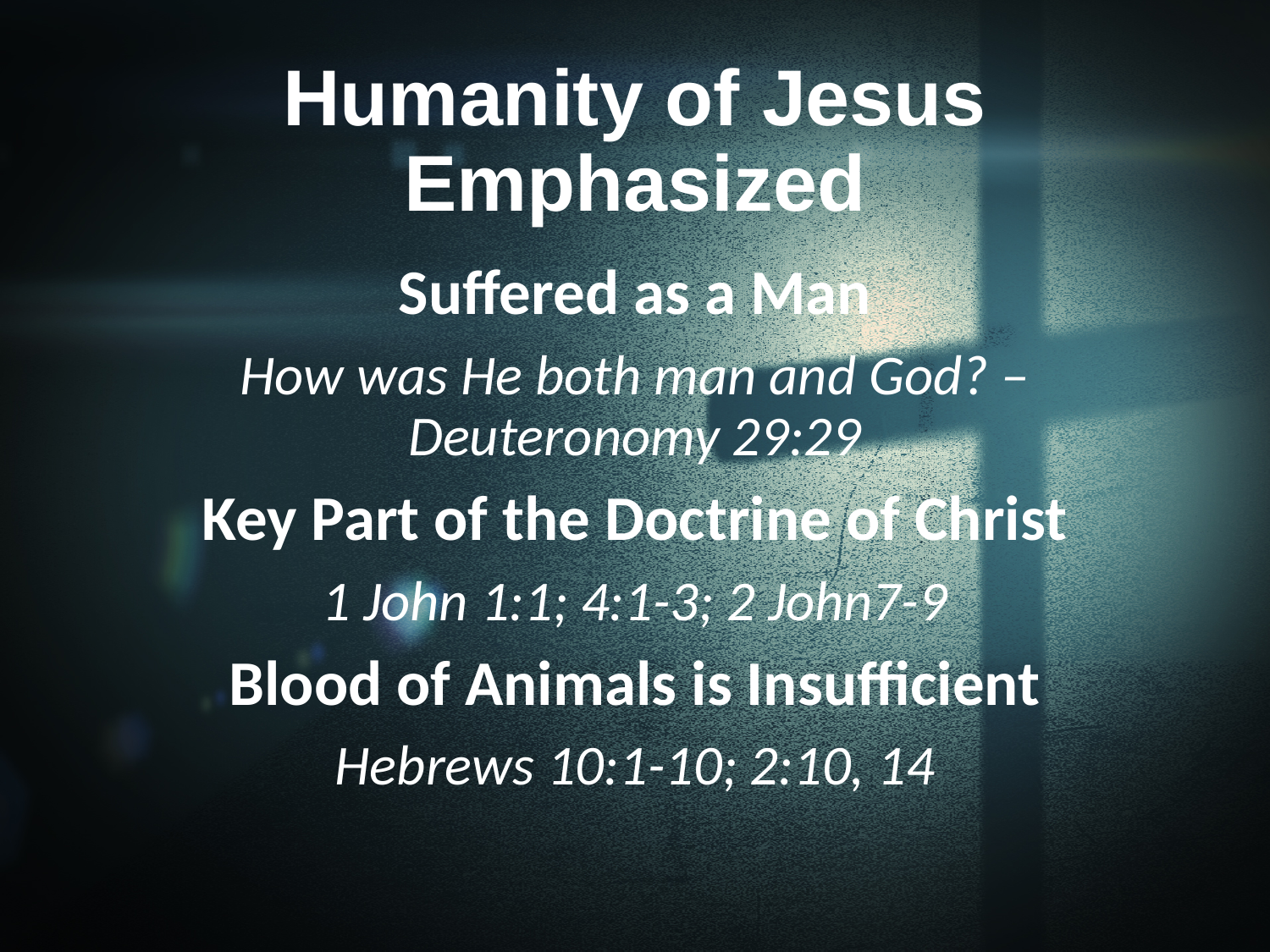

# Humanity of Jesus Emphasized
Suffered as a Man
How was He both man and God? – Deuteronomy 29:29
Key Part of the Doctrine of Christ
1 John 1:1; 4:1-3; 2 John7-9
Blood of Animals is Insufficient
Hebrews 10:1-10; 2:10, 14